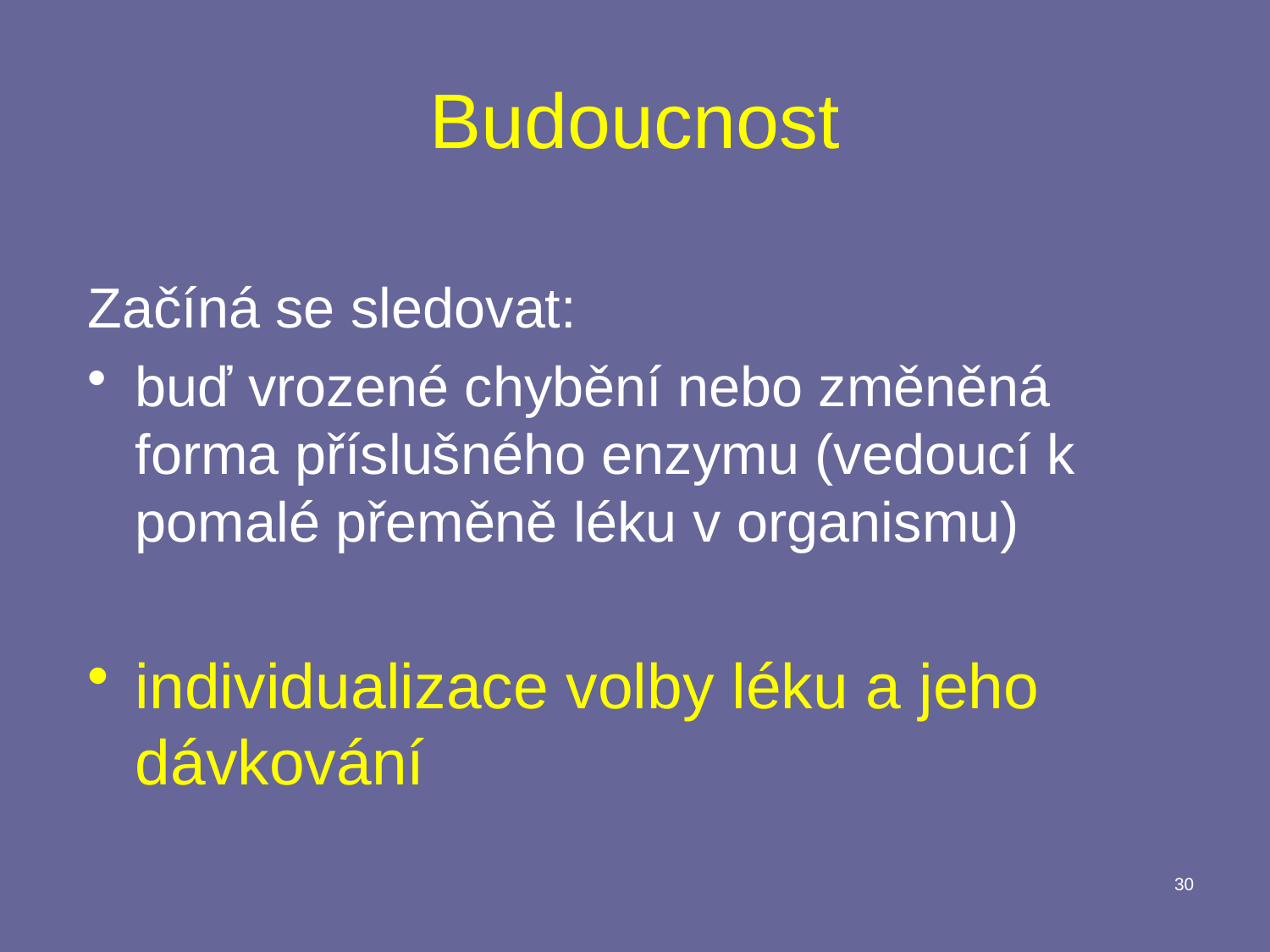

# Budoucnost

Začíná se sledovat:
buď vrozené chybění nebo změněná forma příslušného enzymu (vedoucí k pomalé přeměně léku v organismu)

individualizace volby léku a jeho dávkování
30